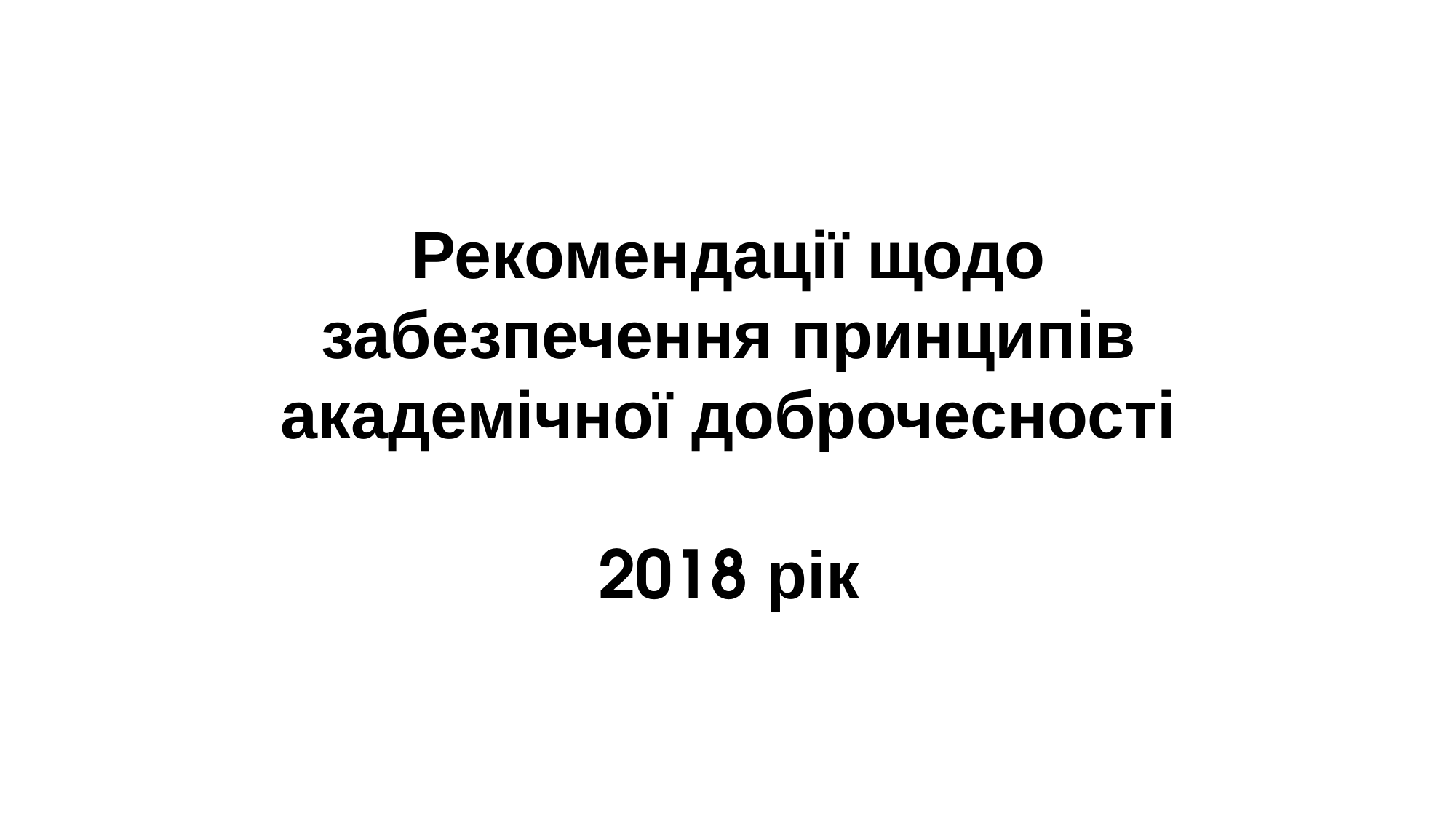

Рекомендації щодо забезпечення принципів академічної доброчесності
2018 рік